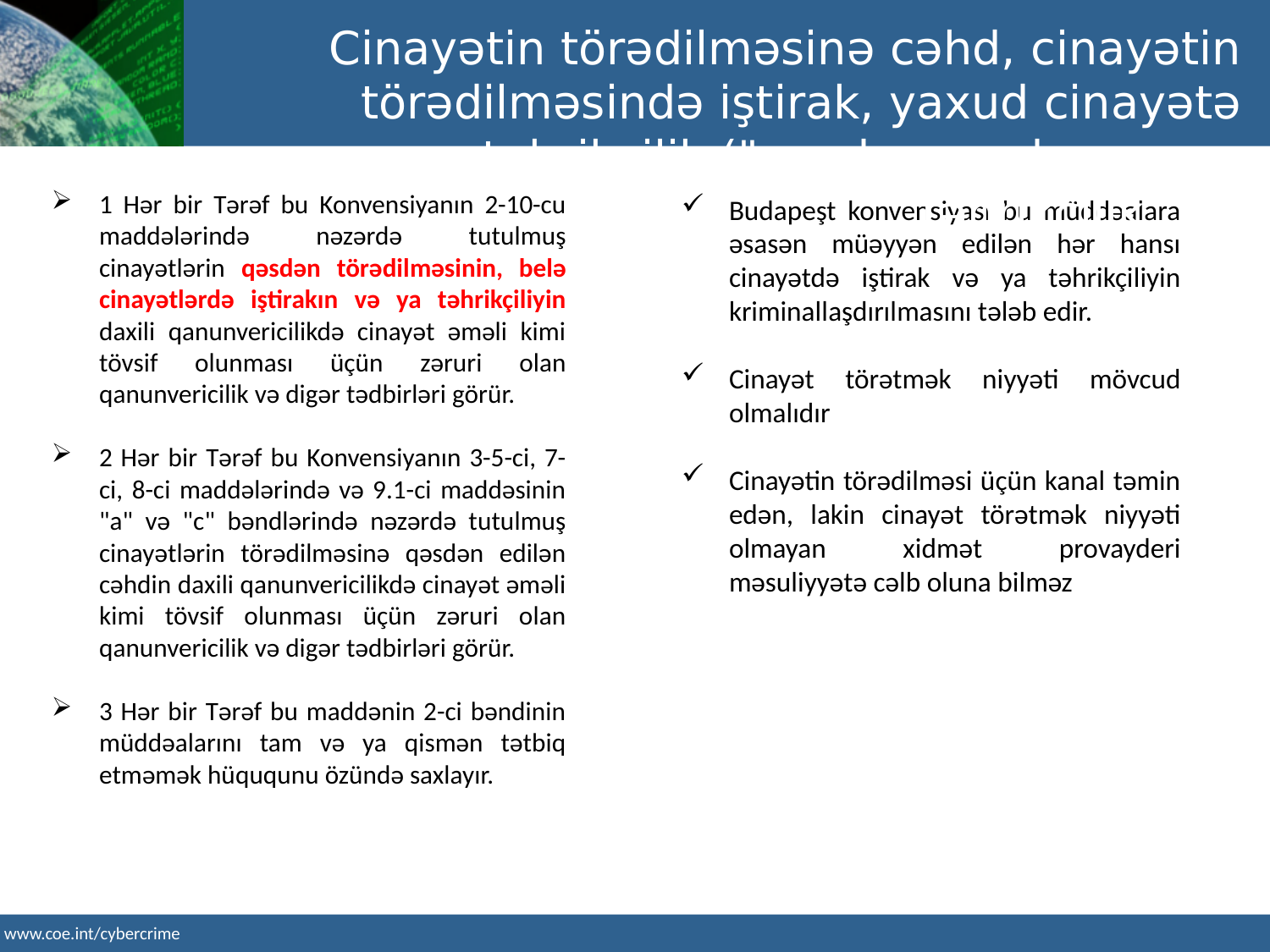

Cinayətin törədilməsinə cəhd, cinayətin törədilməsində iştirak, yaxud cinayətə təhrikçilik ("qəsdən yardım və ya təhrikçilik...")
1 Hər bir Tərəf bu Konvensiyanın 2-10-cu maddələrində nəzərdə tutulmuş cinayətlərin qəsdən törədilməsinin, belə cinayətlərdə iştirakın və ya təhrikçiliyin daxili qanunvericilikdə cinayət əməli kimi tövsif olunması üçün zəruri olan qanunvericilik və digər tədbirləri görür.

2 Hər bir Tərəf bu Konvensiyanın 3-5-ci, 7-ci, 8-ci maddələrində və 9.1-ci maddəsinin "a" və "c" bəndlərində nəzərdə tutulmuş cinayətlərin törədilməsinə qəsdən edilən cəhdin daxili qanunvericilikdə cinayət əməli kimi tövsif olunması üçün zəruri olan qanunvericilik və digər tədbirləri görür.

3 Hər bir Tərəf bu maddənin 2-ci bəndinin müddəalarını tam və ya qismən tətbiq etməmək hüququnu özündə saxlayır.
Budapeşt konvensiyası bu müddəalara əsasən müəyyən edilən hər hansı cinayətdə iştirak və ya təhrikçiliyin kriminallaşdırılmasını tələb edir.

Cinayət törətmək niyyəti mövcud olmalıdır

Cinayətin törədilməsi üçün kanal təmin edən, lakin cinayət törətmək niyyəti olmayan xidmət provayderi məsuliyyətə cəlb oluna bilməz